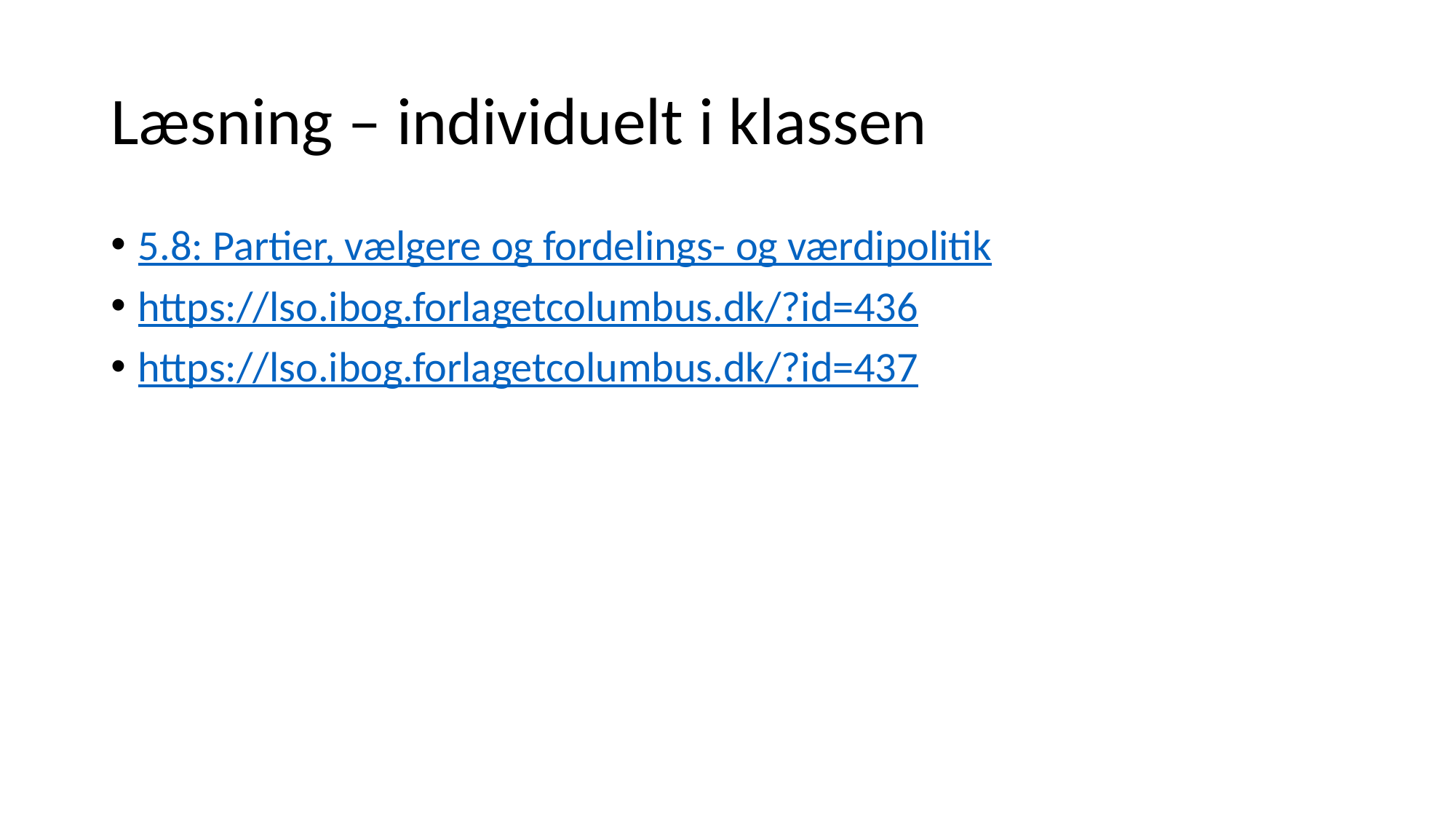

# Læsning – individuelt i klassen
5.8: Partier, vælgere og fordelings- og værdipolitik
https://lso.ibog.forlagetcolumbus.dk/?id=436
https://lso.ibog.forlagetcolumbus.dk/?id=437